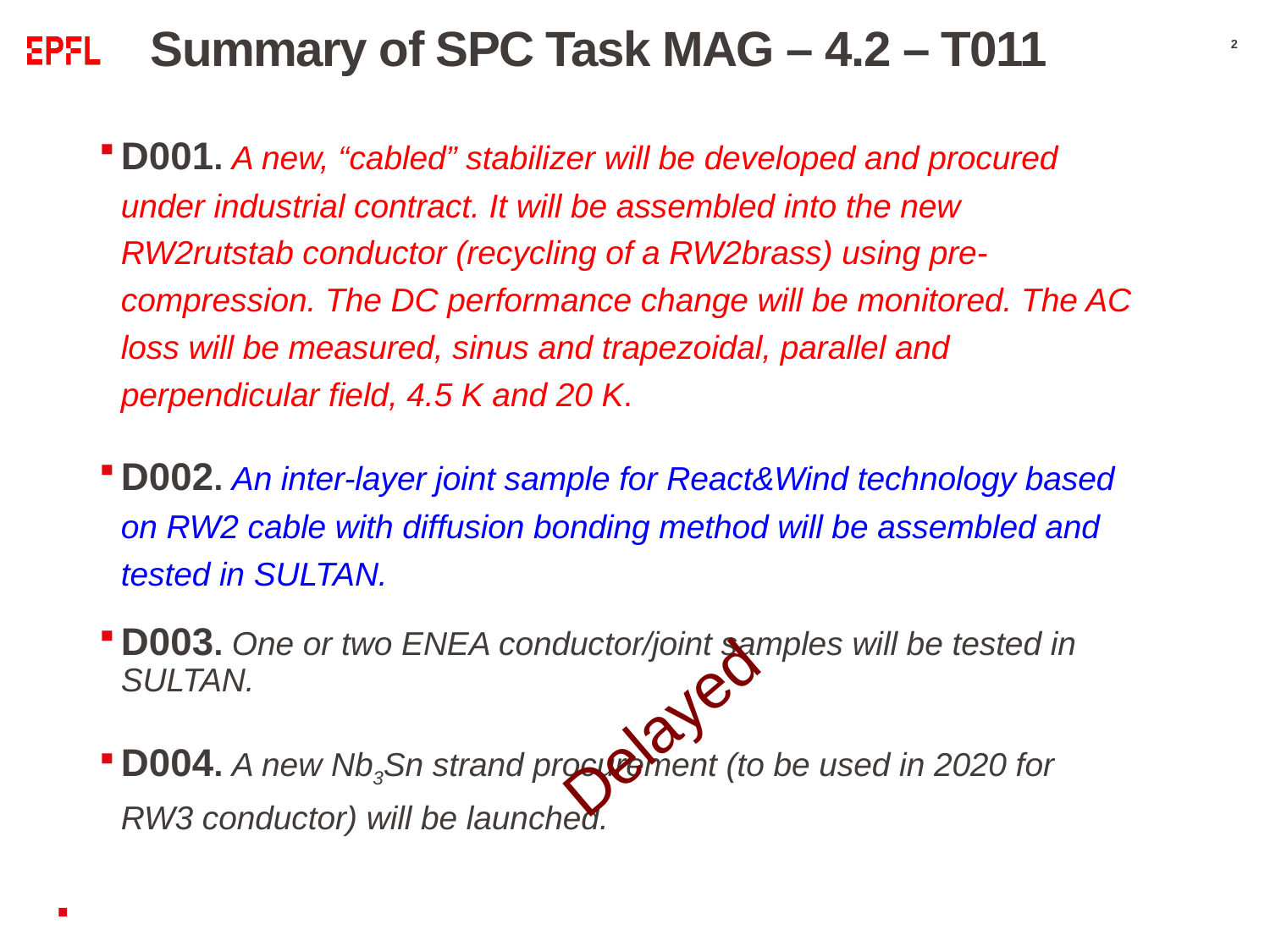

# Summary of SPC Task MAG – 4.2 – T011
2
D001. A new, “cabled” stabilizer will be developed and procured under industrial contract. It will be assembled into the new RW2rutstab conductor (recycling of a RW2brass) using pre-compression. The DC performance change will be monitored. The AC loss will be measured, sinus and trapezoidal, parallel and perpendicular field, 4.5 K and 20 K.
D002. An inter-layer joint sample for React&Wind technology based on RW2 cable with diffusion bonding method will be assembled and tested in SULTAN.
D003. One or two ENEA conductor/joint samples will be tested in SULTAN.
D004. A new Nb3Sn strand procurement (to be used in 2020 for RW3 conductor) will be launched.
Delayed